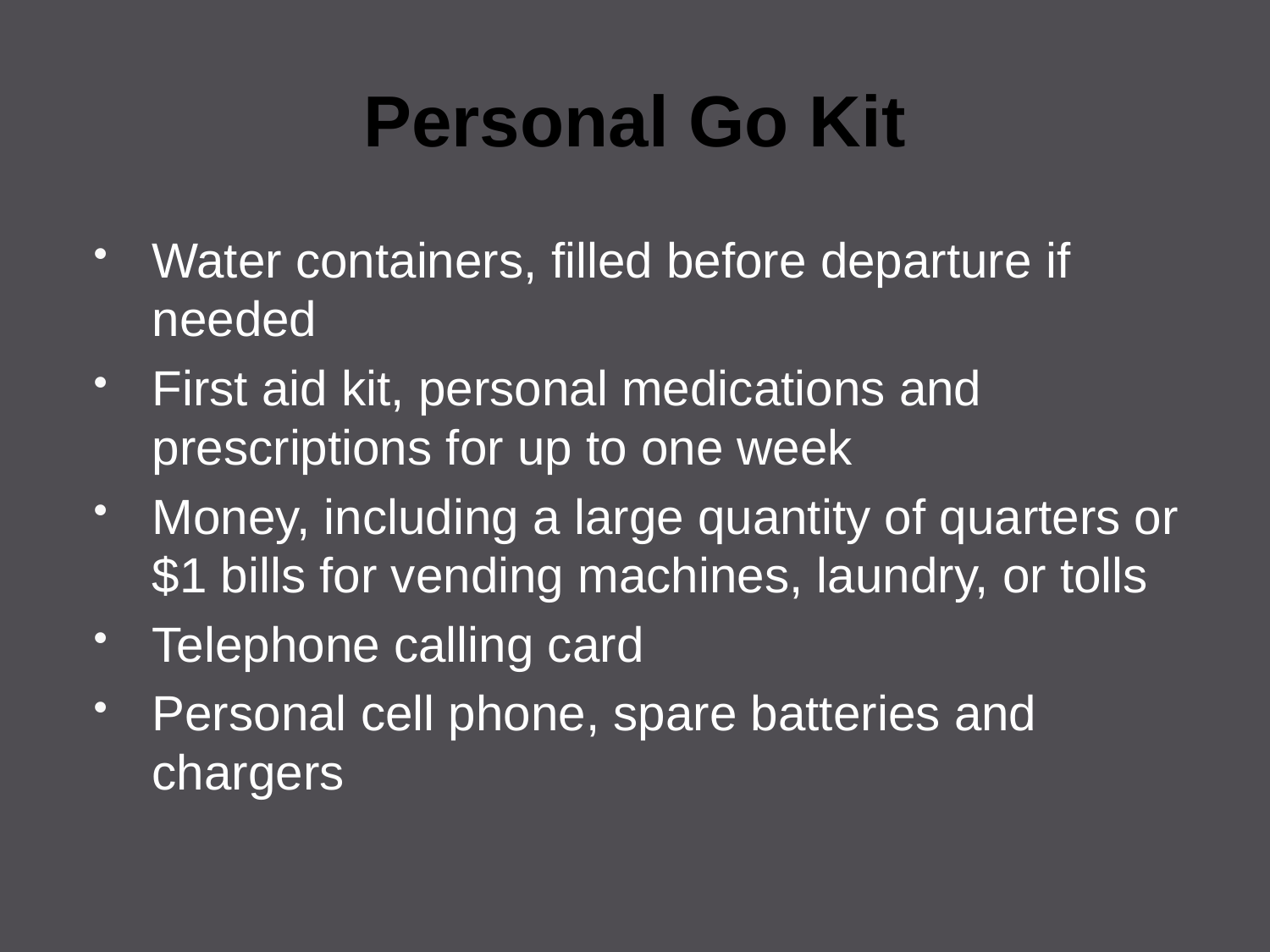

# Personal Go Kit
Water containers, filled before departure if needed
First aid kit, personal medications and prescriptions for up to one week
Money, including a large quantity of quarters or $1 bills for vending machines, laundry, or tolls
Telephone calling card
Personal cell phone, spare batteries and chargers